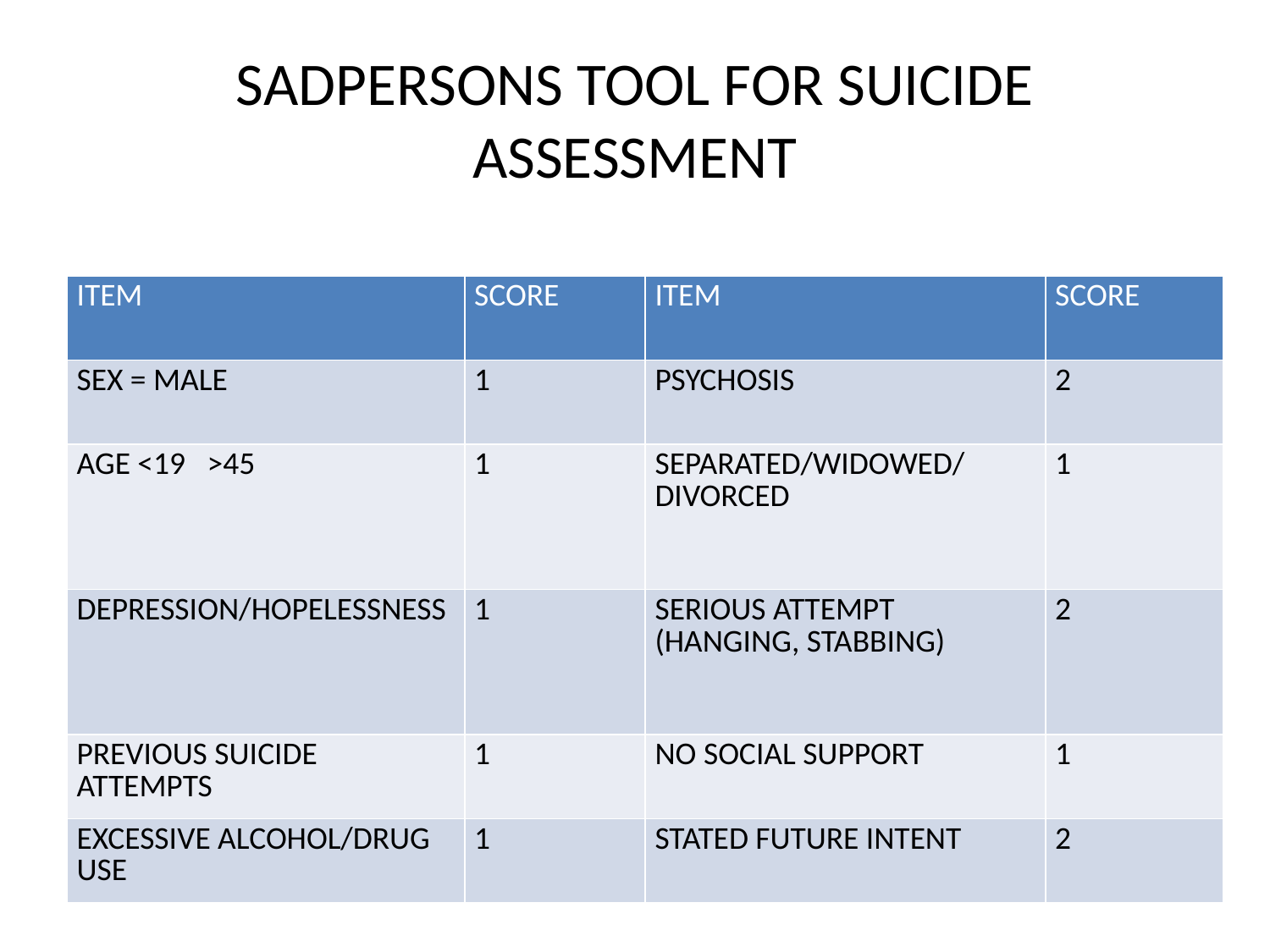

# SADPERSONS TOOL FOR SUICIDE ASSESSMENT
| ITEM | SCORE | ITEM | SCORE |
| --- | --- | --- | --- |
| SEX = MALE | 1 | PSYCHOSIS | 2 |
| AGE <19 >45 | 1 | SEPARATED/WIDOWED/DIVORCED | 1 |
| DEPRESSION/HOPELESSNESS | 1 | SERIOUS ATTEMPT (HANGING, STABBING) | 2 |
| PREVIOUS SUICIDE ATTEMPTS | 1 | NO SOCIAL SUPPORT | 1 |
| EXCESSIVE ALCOHOL/DRUG USE | 1 | STATED FUTURE INTENT | 2 |